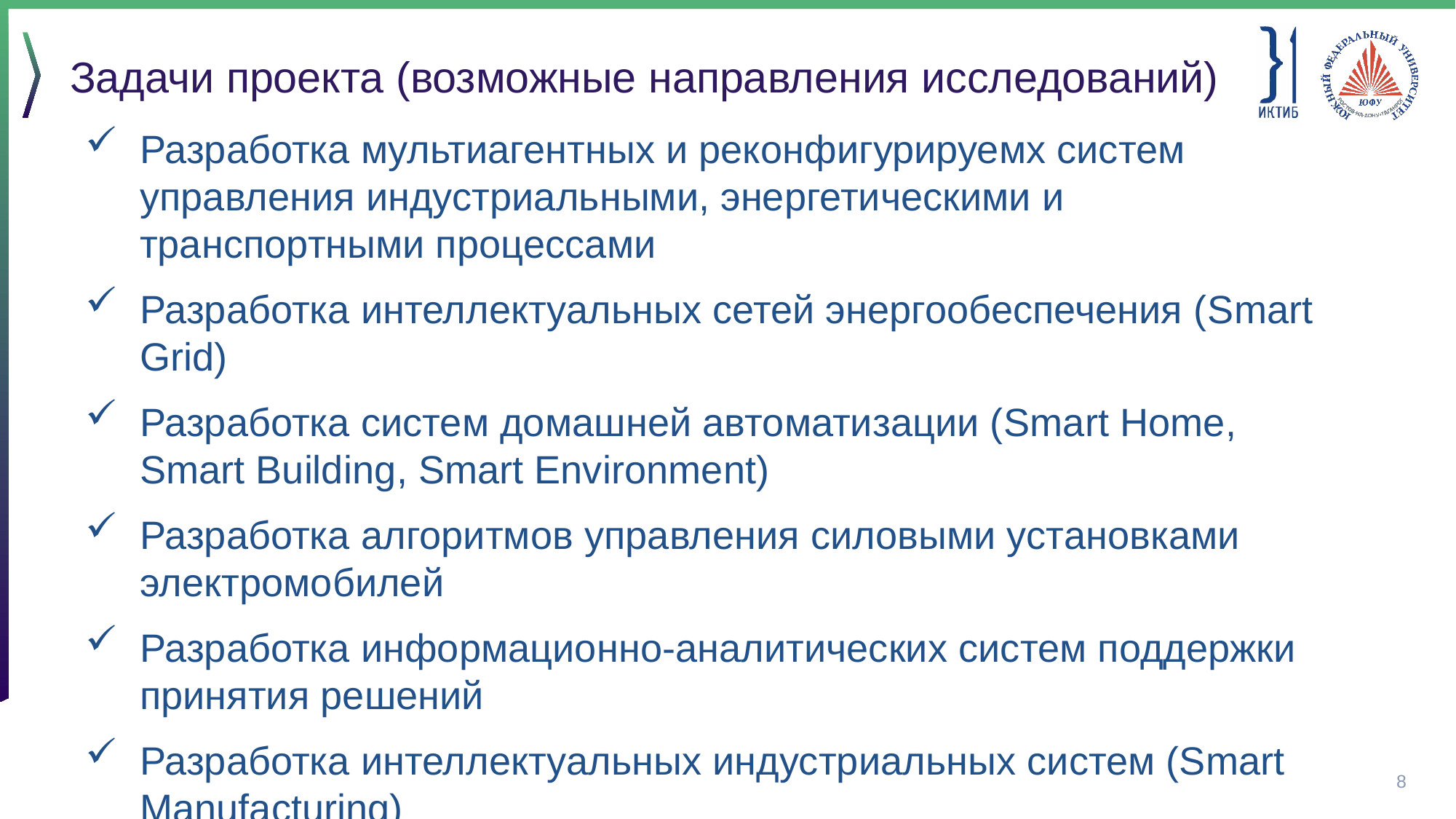

# Задачи проекта (возможные направления исследований)
Разработка мультиагентных и реконфигурируемх систем управления индустриальными, энергетическими и транспортными процессами
Разработка интеллектуальных сетей энергообеспечения (Smart Grid)
Разработка систем домашней автоматизации (Smart Home, Smart Building, Smart Environment)
Разработка алгоритмов управления силовыми установками электромобилей
Разработка информационно-аналитических систем поддержки принятия решений
Разработка интеллектуальных индустриальных систем (Smart Manufacturing)
8